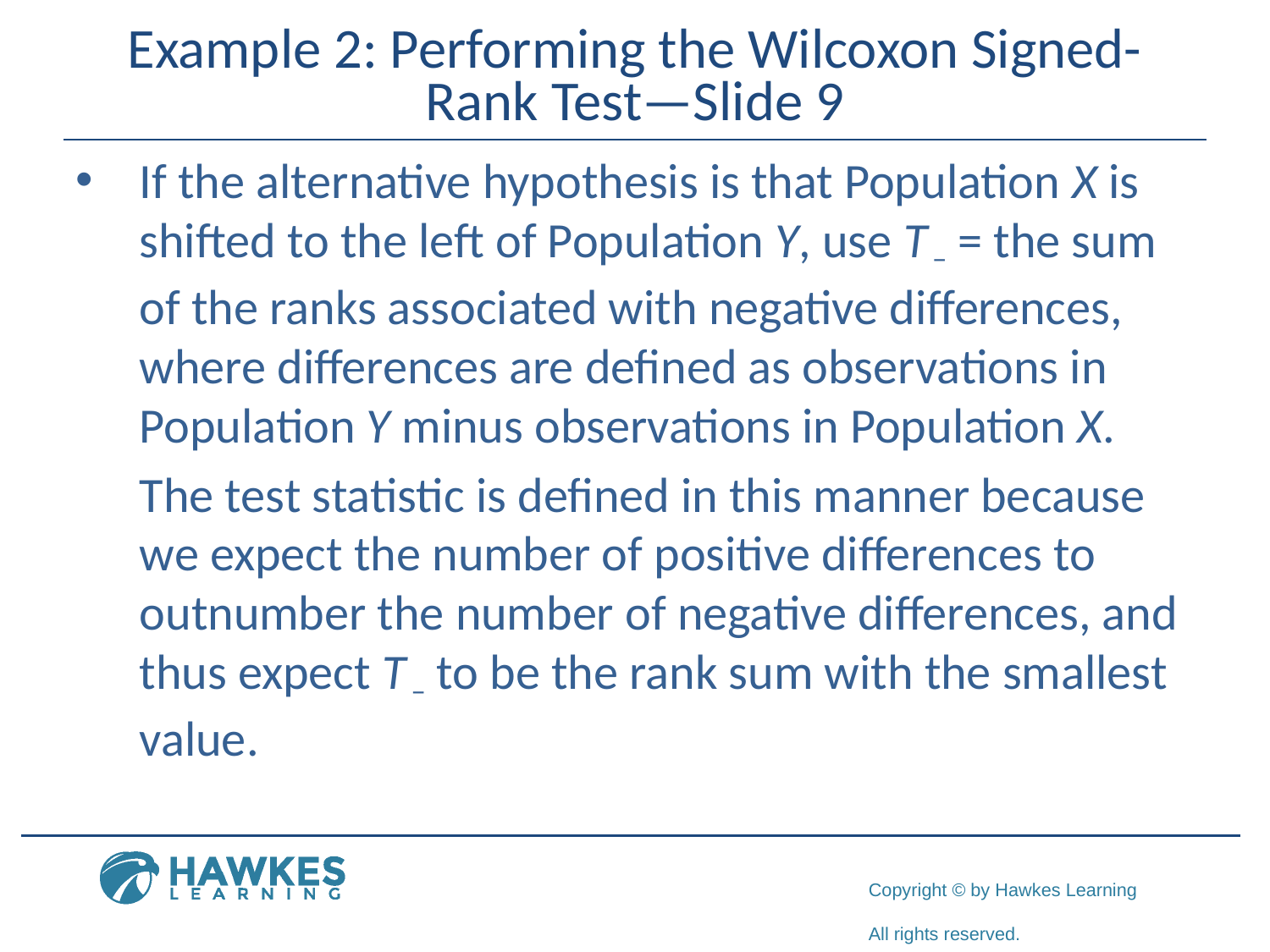

# Example 2: Performing the Wilcoxon Signed-Rank Test—Slide 9
If the alternative hypothesis is that Population X is shifted to the left of Population Y, use T − = the sum of the ranks associated with negative differences, where differences are defined as observations in Population Y minus observations in Population X.
The test statistic is defined in this manner because we expect the number of positive differences to outnumber the number of negative differences, and thus expect T − to be the rank sum with the smallest value.